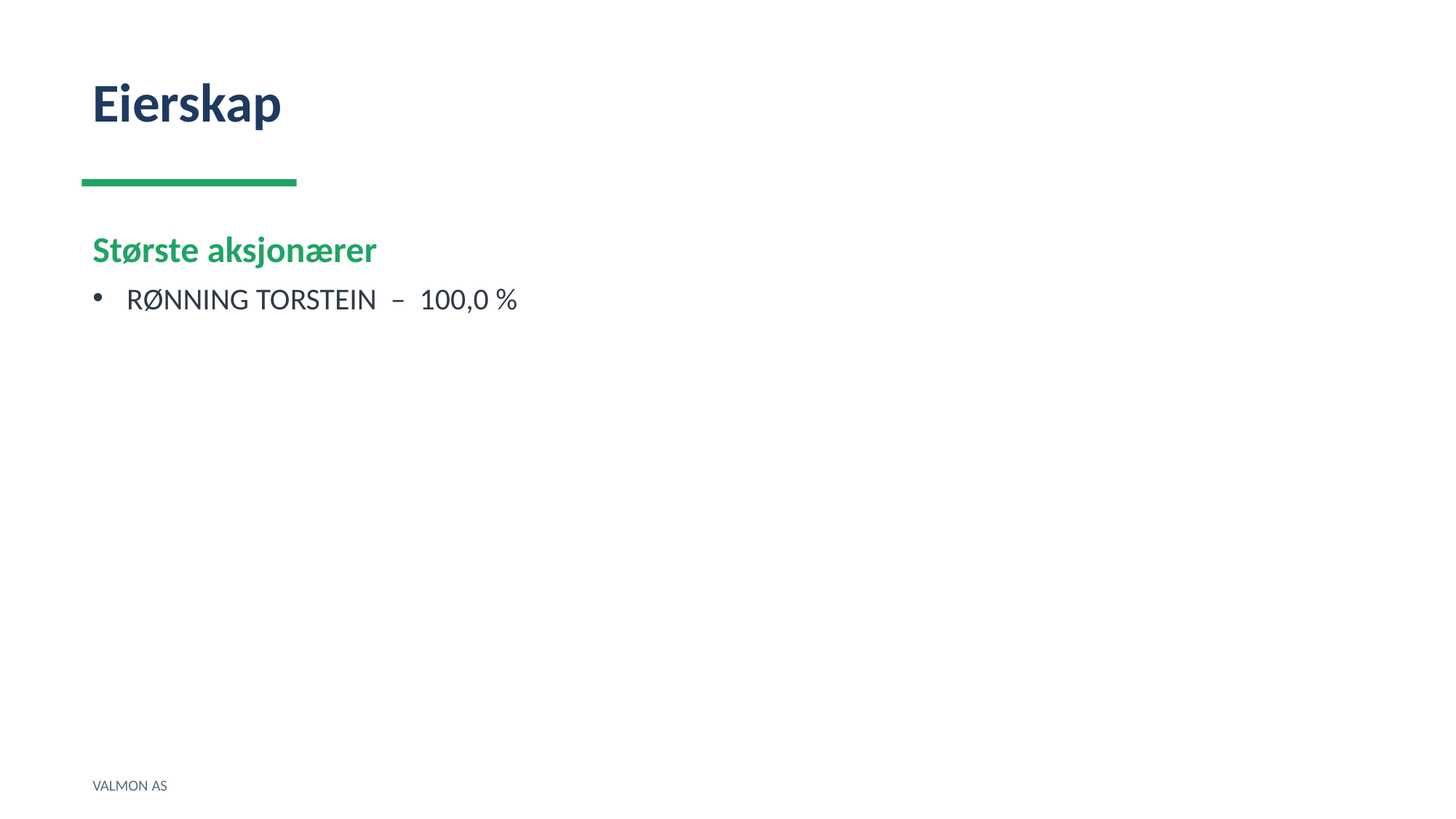

Eierskap

Største aksjonærer
RØNNING TORSTEIN  –  100,0 %
VALMON AS